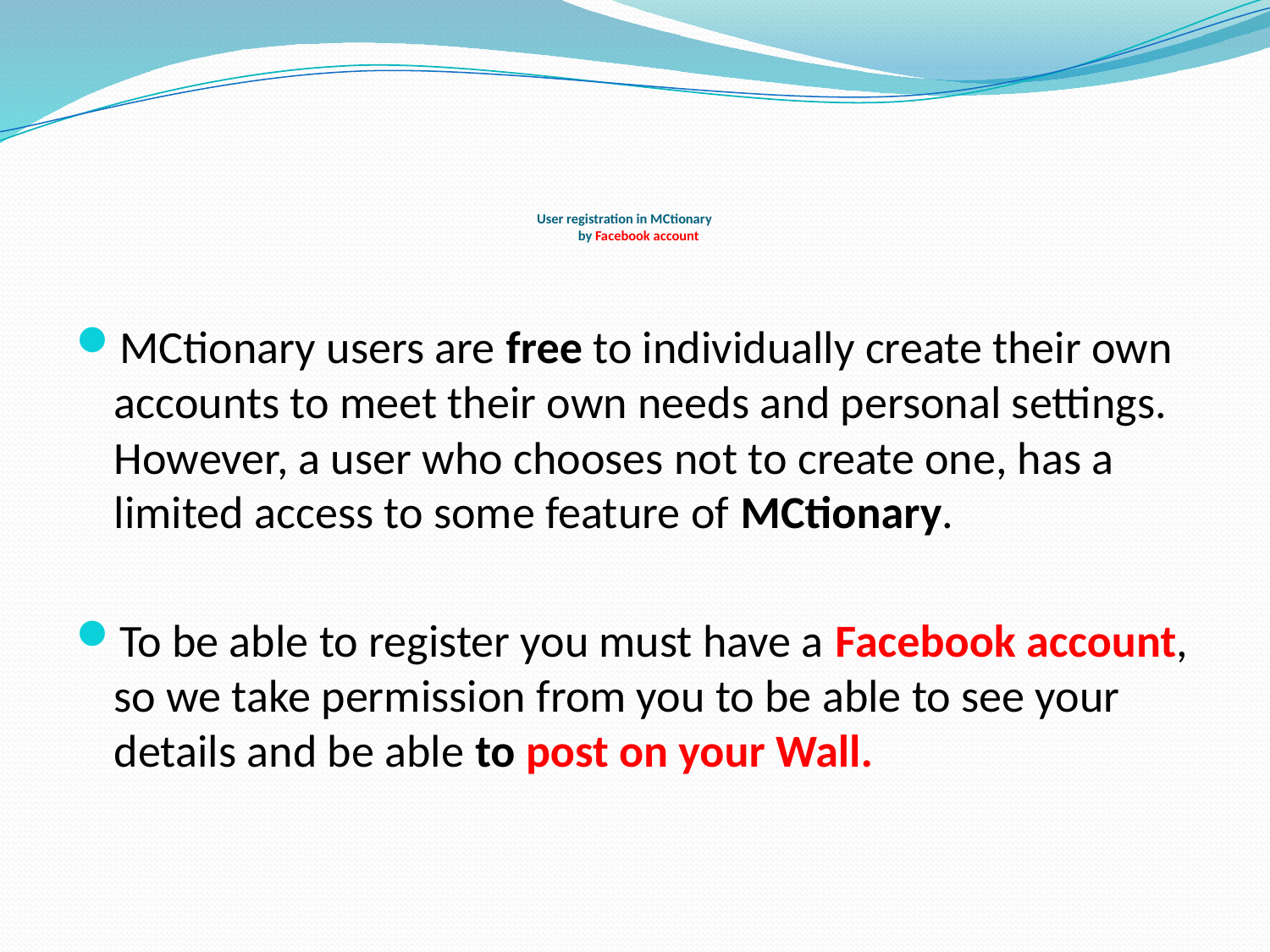

# User registration in MCtionary by Facebook account

MCtionary users are free to individually create their own accounts to meet their own needs and personal settings. However, a user who chooses not to create one, has a limited access to some feature of MCtionary.

To be able to register you must have a Facebook account, so we take permission from you to be able to see your details and be able to post on your Wall.